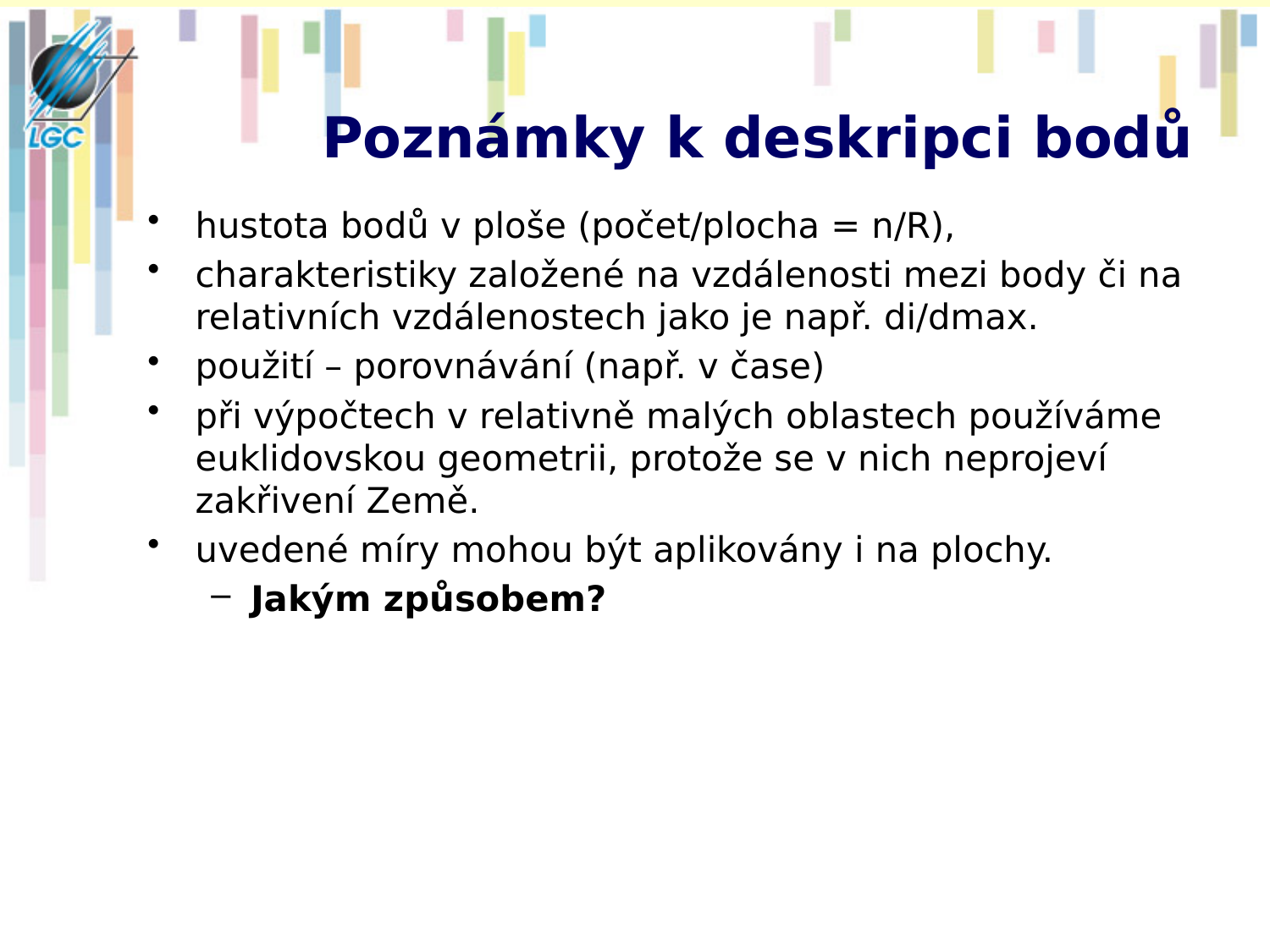

# Poznámky k deskripci bodů
hustota bodů v ploše (počet/plocha = n/R),
charakteristiky založené na vzdálenosti mezi body či na relativních vzdálenostech jako je např. di/dmax.
použití – porovnávání (např. v čase)
při výpočtech v relativně malých oblastech používáme euklidovskou geometrii, protože se v nich neprojeví zakřivení Země.
uvedené míry mohou být aplikovány i na plochy.
Jakým způsobem?